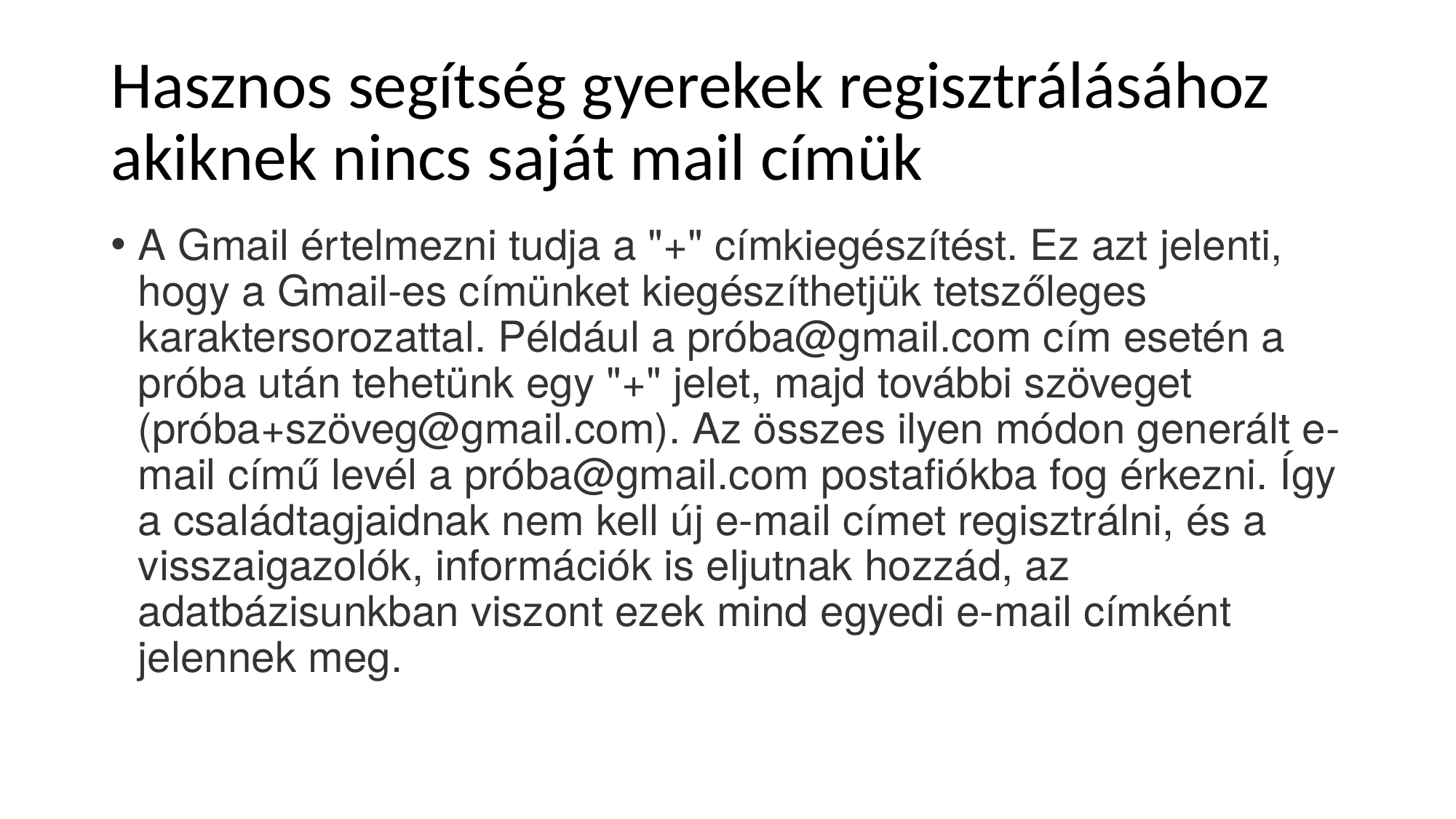

# Hasznos segítség gyerekek regisztrálásához akiknek nincs saját mail címük
A Gmail értelmezni tudja a "+" címkiegészítést. Ez azt jelenti, hogy a Gmail-es címünket kiegészíthetjük tetszőleges karaktersorozattal. Például a próba@gmail.com cím esetén a próba után tehetünk egy "+" jelet, majd további szöveget (próba+szöveg@gmail.com). Az összes ilyen módon generált e-mail című levél a próba@gmail.com postafiókba fog érkezni. Így a családtagjaidnak nem kell új e-mail címet regisztrálni, és a visszaigazolók, információk is eljutnak hozzád, az adatbázisunkban viszont ezek mind egyedi e-mail címként jelennek meg.